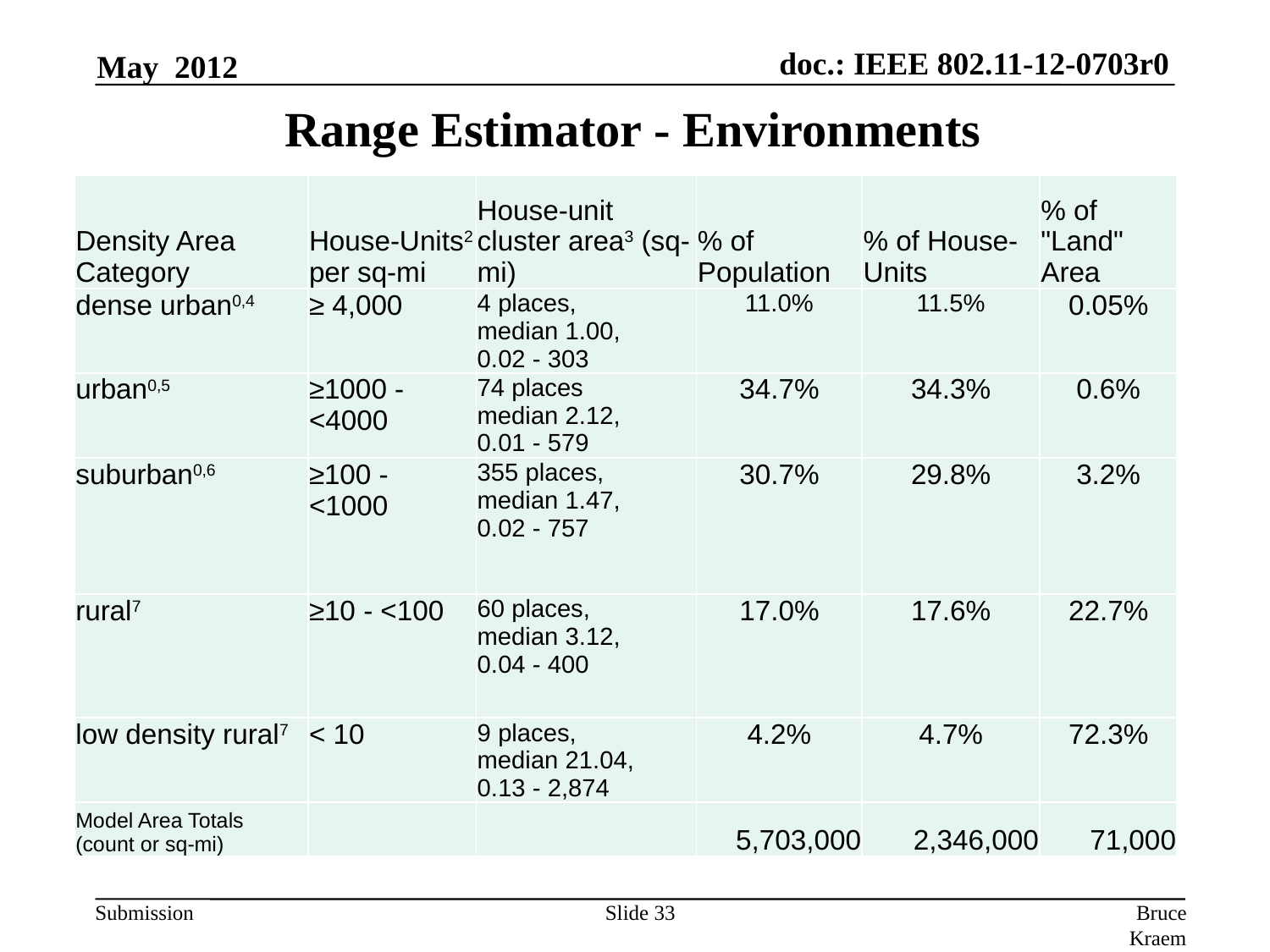

May  2012
Range Estimator - Environments
| Density Area Category | House-Units2 per sq-mi | House-unit cluster area3 (sq-mi) | % of Population | % of House-Units | % of "Land" Area |
| --- | --- | --- | --- | --- | --- |
| dense urban0,4 | ≥ 4,000 | 4 places, median 1.00, 0.02 - 303 | 11.0% | 11.5% | 0.05% |
| urban0,5 | ≥1000 - <4000 | 74 places median 2.12, 0.01 - 579 | 34.7% | 34.3% | 0.6% |
| suburban0,6 | ≥100 - <1000 | 355 places, median 1.47, 0.02 - 757 | 30.7% | 29.8% | 3.2% |
| rural7 | ≥10 - <100 | 60 places, median 3.12, 0.04 - 400 | 17.0% | 17.6% | 22.7% |
| low density rural7 | < 10 | 9 places, median 21.04, 0.13 - 2,874 | 4.2% | 4.7% | 72.3% |
| Model Area Totals (count or sq-mi) |  |  | 5,703,000 | 2,346,000 | 71,000 |
Slide 33
Bruce Kraemer, Marvell